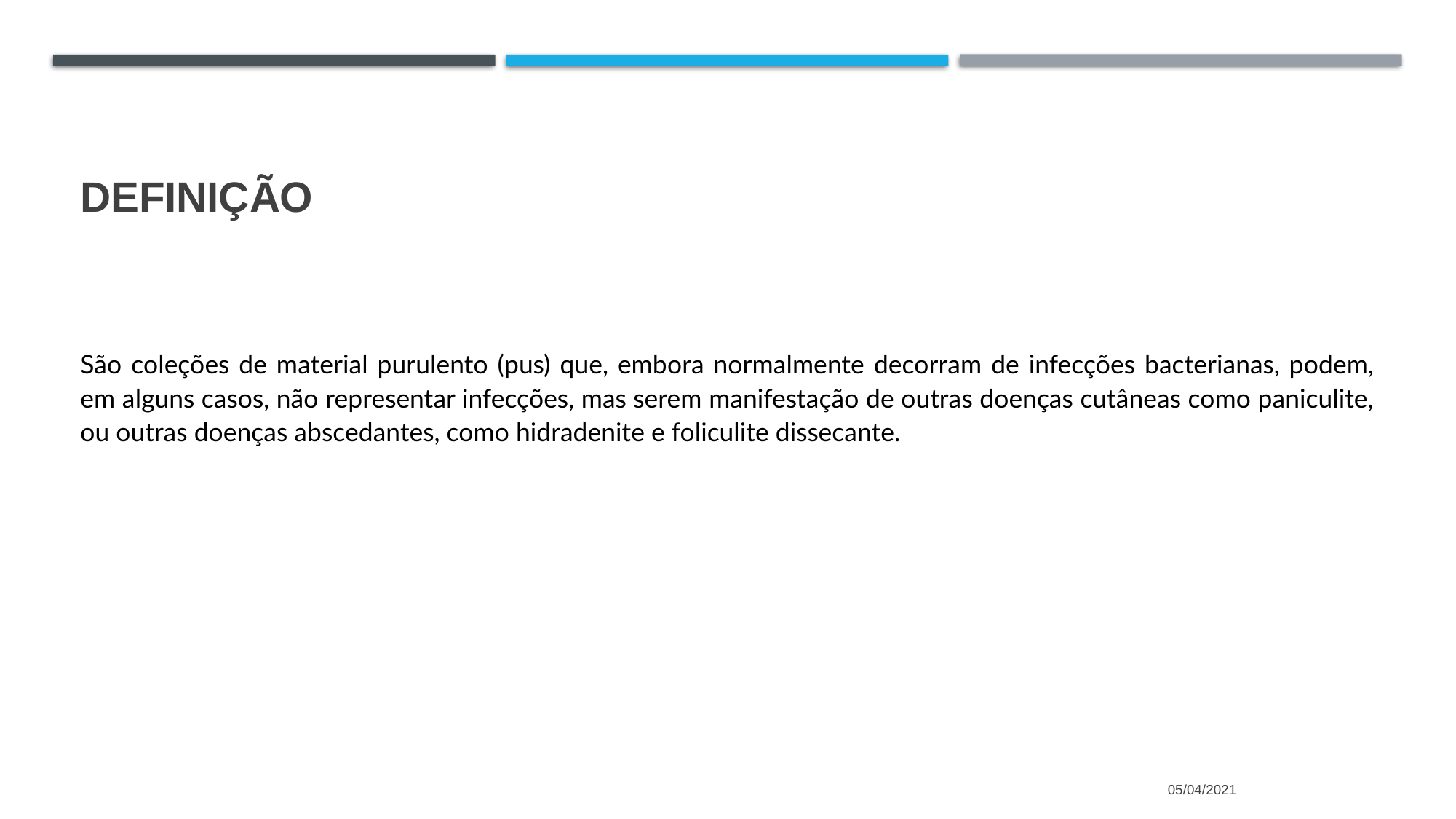

# definição
São coleções de material purulento (pus) que, embora normalmente decorram de infecções bacterianas, podem, em alguns casos, não representar infecções, mas serem manifestação de outras doenças cutâneas como paniculite, ou outras doenças abscedantes, como hidradenite e foliculite dissecante.
05/04/2021